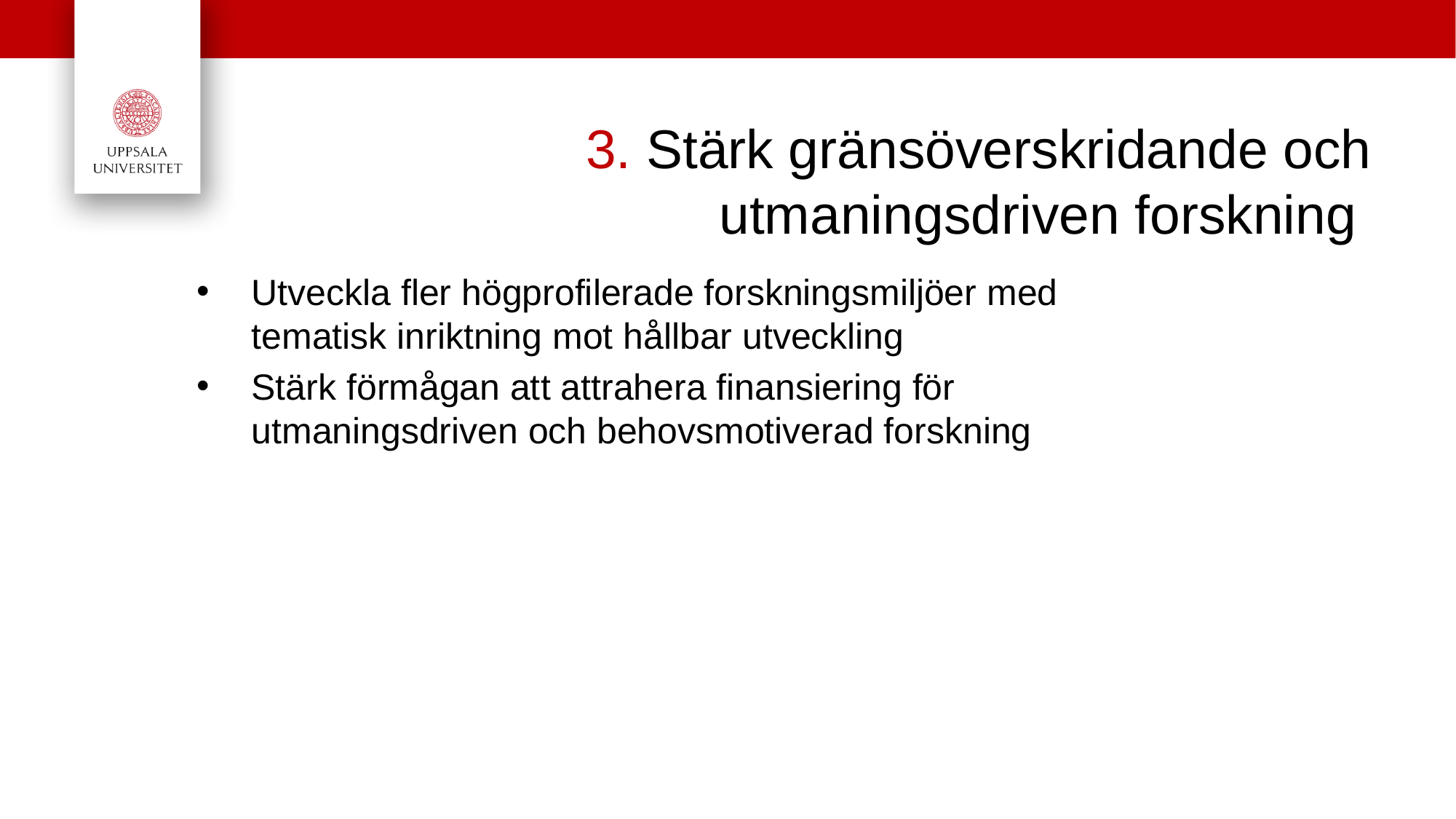

# 3. Stärk gränsöverskridande och utmaningsdriven forskning
Utveckla fler högprofilerade forskningsmiljöer med tematisk inriktning mot hållbar utveckling
Stärk förmågan att attrahera finansiering för utmaningsdriven och behovsmotiverad forskning